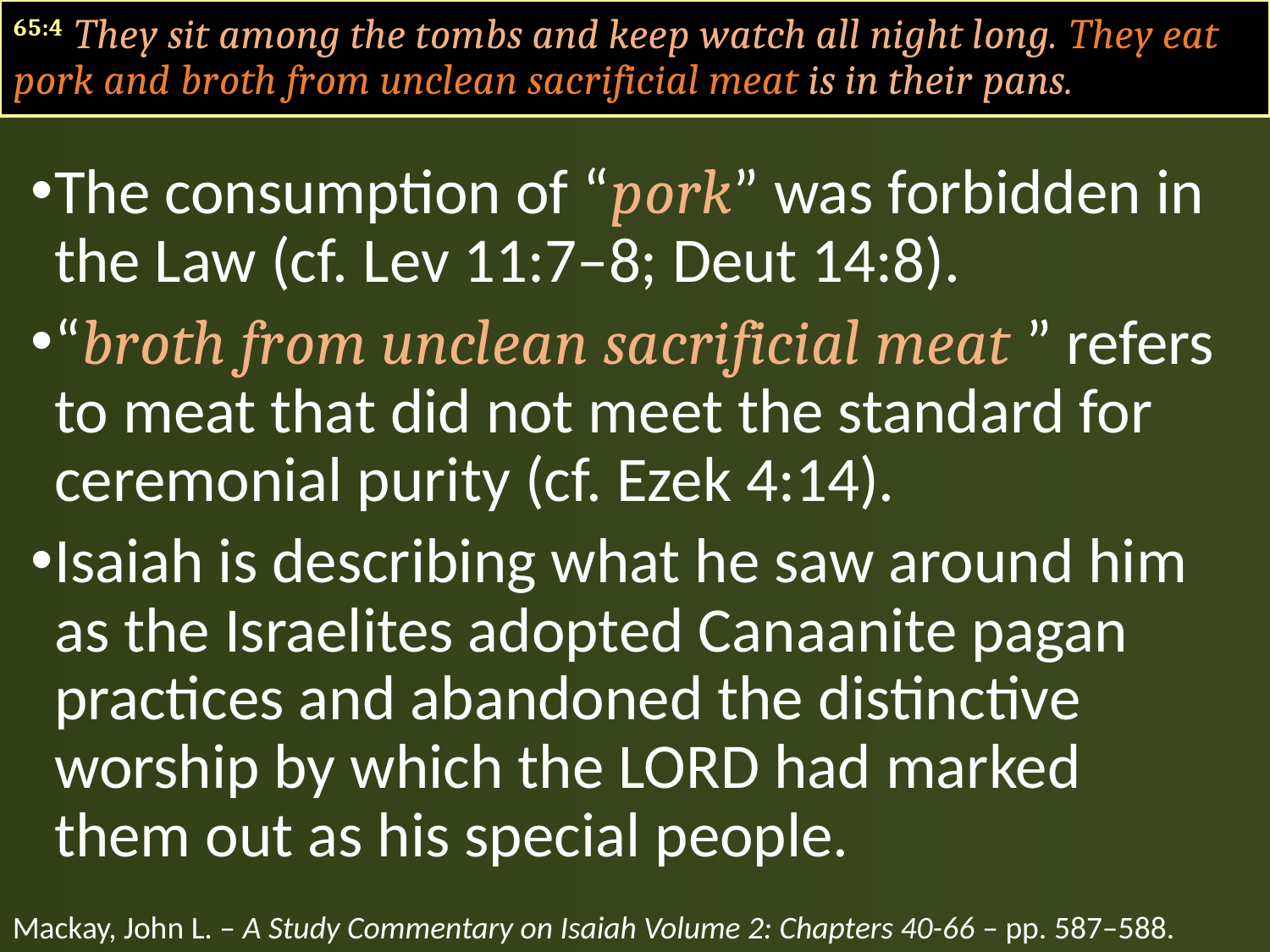

65:4 They sit among the tombs and keep watch all night long. They eat pork and broth from unclean sacrificial meat is in their pans.
The consumption of “pork” was forbidden in the Law (cf. Lev 11:7–8; Deut 14:8).
“broth from unclean sacrificial meat ” refers to meat that did not meet the standard for ceremonial purity (cf. Ezek 4:14).
Isaiah is describing what he saw around him as the Israelites adopted Canaanite pagan practices and abandoned the distinctive worship by which the LORD had marked them out as his special people.
Mackay, John L. – A Study Commentary on Isaiah Volume 2: Chapters 40-66 – pp. 587–588.